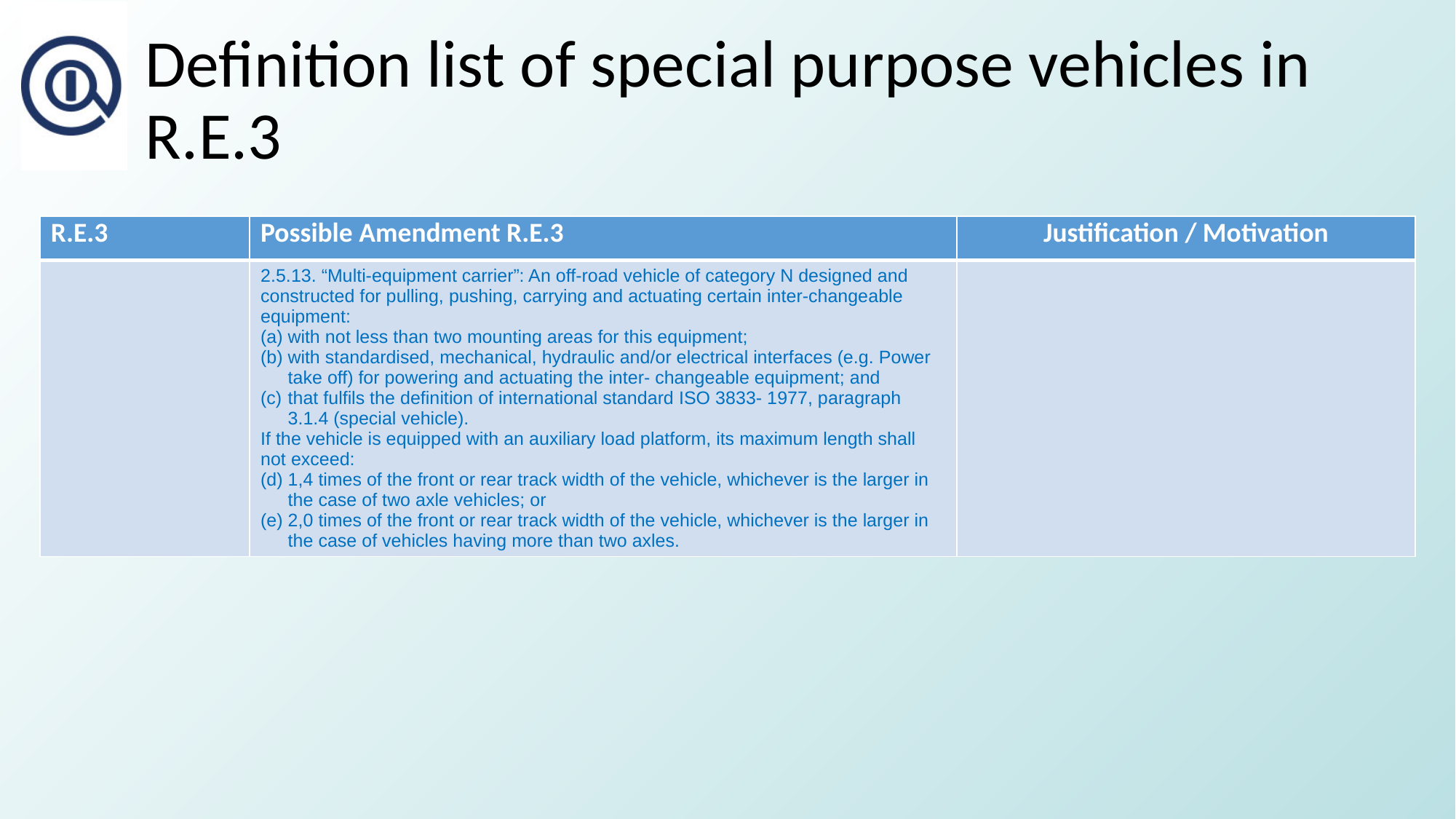

Definition list of special purpose vehicles in R.E.3
| R.E.3 | Possible Amendment R.E.3 | Justification / Motivation |
| --- | --- | --- |
|  | 2.5.13. “Multi-equipment carrier”: An off-road vehicle of category N designed and constructed for pulling, pushing, carrying and actuating certain inter-changeable equipment: with not less than two mounting areas for this equipment; with standardised, mechanical, hydraulic and/or electrical interfaces (e.g. Power take off) for powering and actuating the inter- changeable equipment; and that fulfils the definition of international standard ISO 3833- 1977, paragraph 3.1.4 (special vehicle). If the vehicle is equipped with an auxiliary load platform, its maximum length shall not exceed: 1,4 times of the front or rear track width of the vehicle, whichever is the larger in the case of two axle vehicles; or 2,0 times of the front or rear track width of the vehicle, whichever is the larger in the case of vehicles having more than two axles. |  |